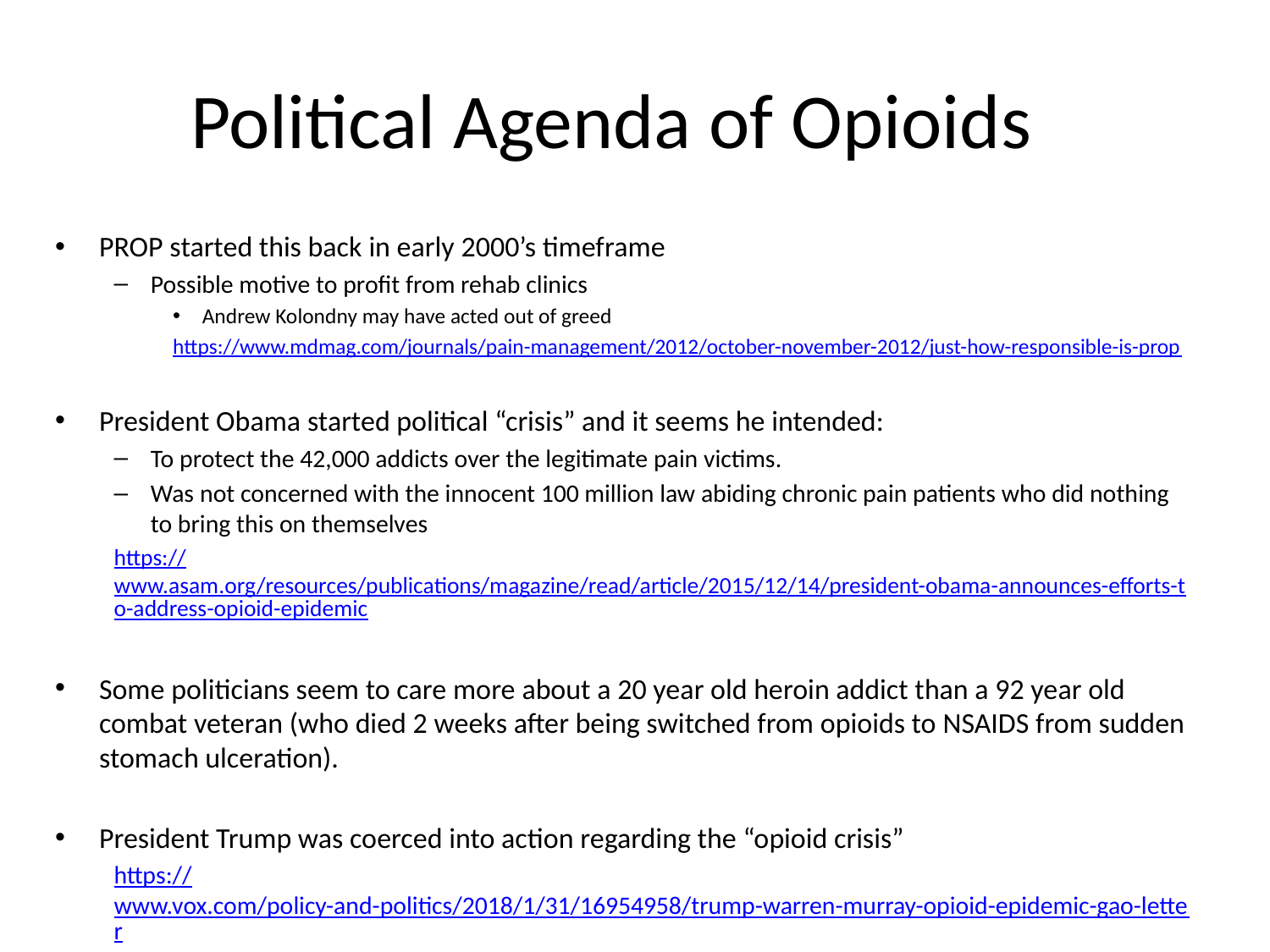

# Political Agenda of Opioids
PROP started this back in early 2000’s timeframe
Possible motive to profit from rehab clinics
Andrew Kolondny may have acted out of greed
https://www.mdmag.com/journals/pain-management/2012/october-november-2012/just-how-responsible-is-prop

President Obama started political “crisis” and it seems he intended:
To protect the 42,000 addicts over the legitimate pain victims.
Was not concerned with the innocent 100 million law abiding chronic pain patients who did nothing to bring this on themselves
https://www.asam.org/resources/publications/magazine/read/article/2015/12/14/president-obama-announces-efforts-to-address-opioid-epidemic

Some politicians seem to care more about a 20 year old heroin addict than a 92 year old combat veteran (who died 2 weeks after being switched from opioids to NSAIDS from sudden stomach ulceration).

President Trump was coerced into action regarding the “opioid crisis”
https://www.vox.com/policy-and-politics/2018/1/31/16954958/trump-warren-murray-opioid-epidemic-gao-letter